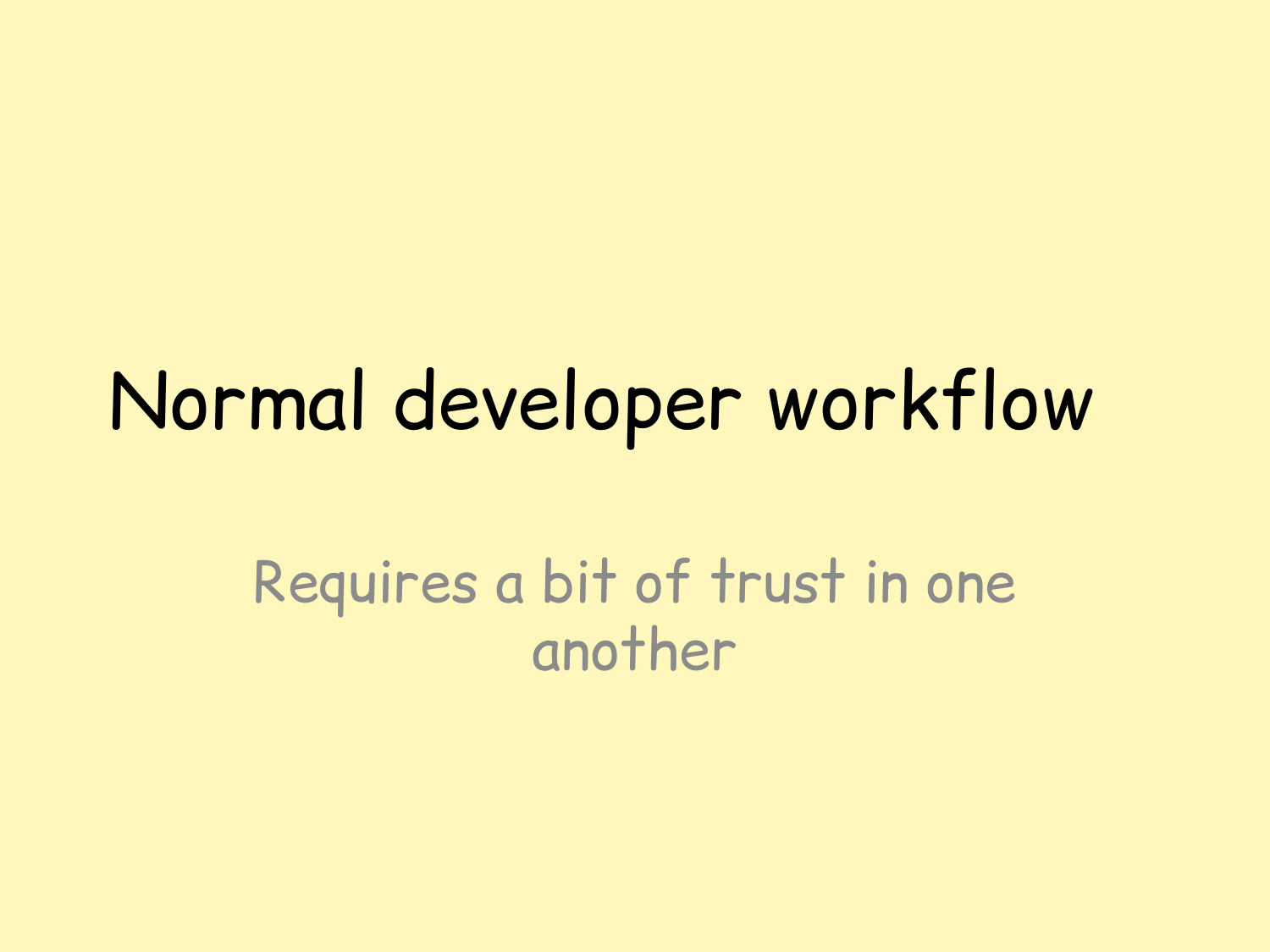

# Normal developer workflow
Requires a bit of trust in one another